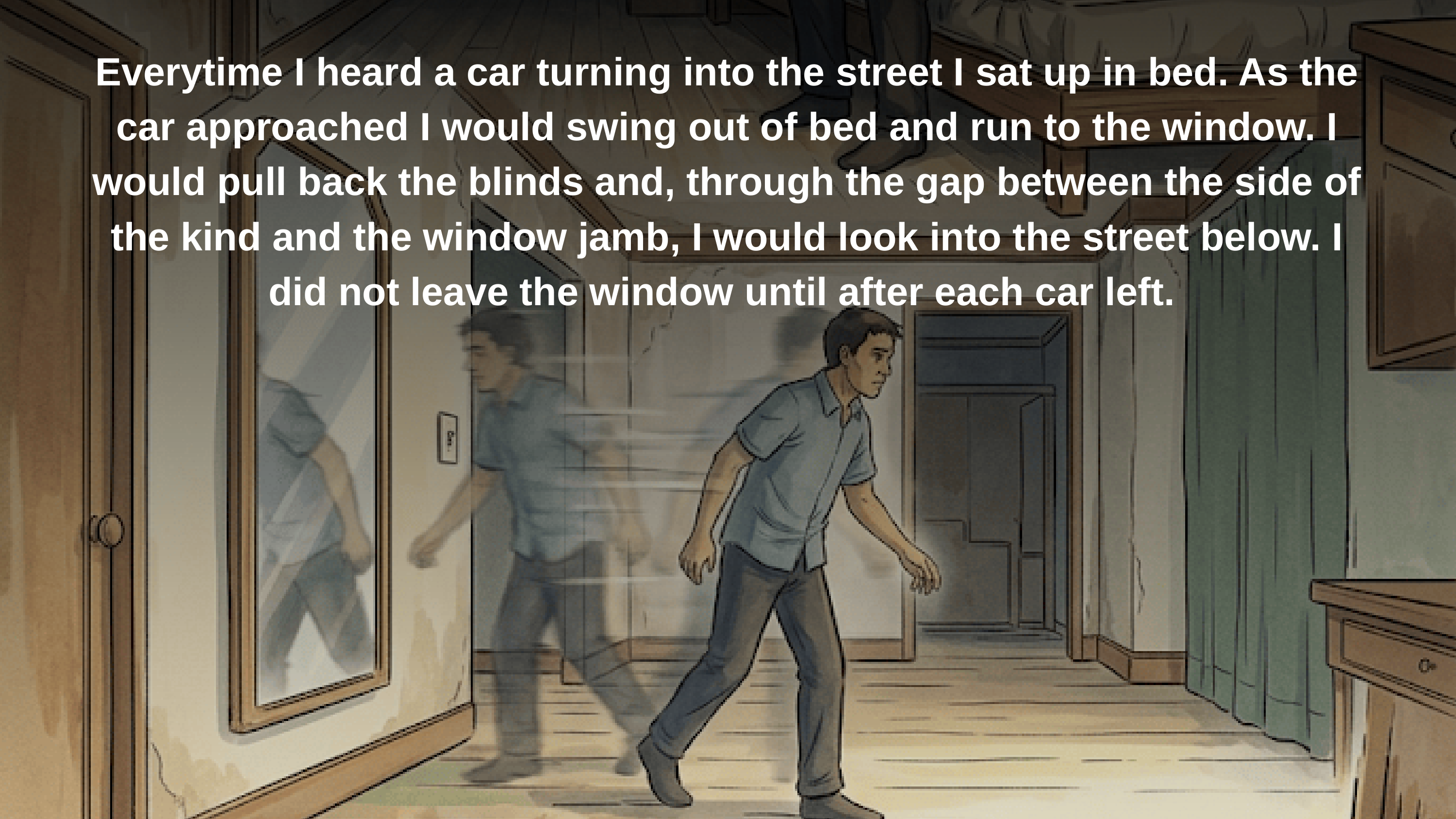

Everytime I heard a car turning into the street I sat up in bed. As the car approached I would swing out of bed and run to the window. I would pull back the blinds and, through the gap between the side of the kind and the window jamb, I would look into the street below. I did not leave the window until after each car left.